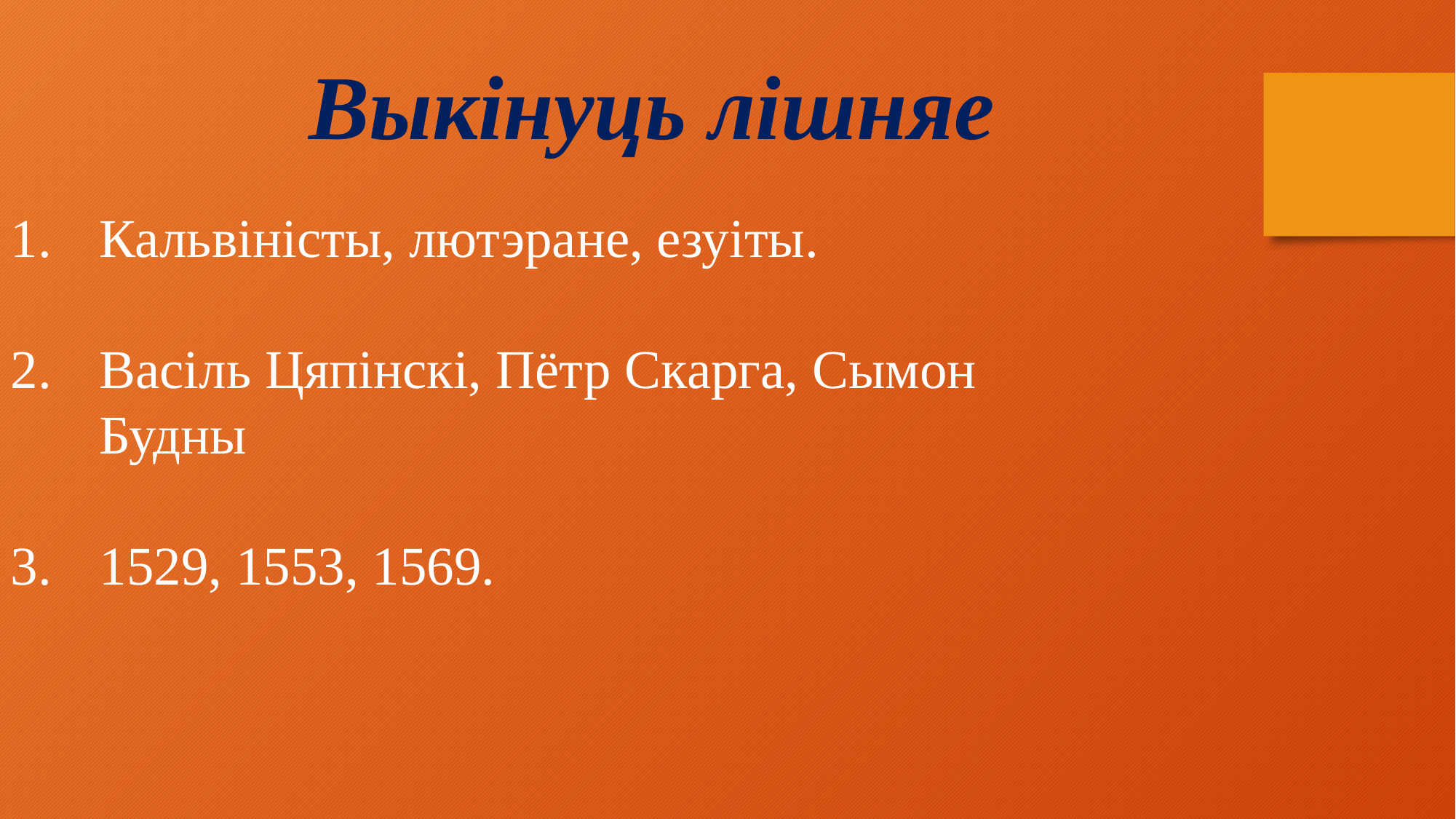

Выкінуць лішняе
Кальвіністы, лютэране, езуіты.

Васіль Цяпінскі, Пётр Скарга, Сымон Будны

1529, 1553, 1569.